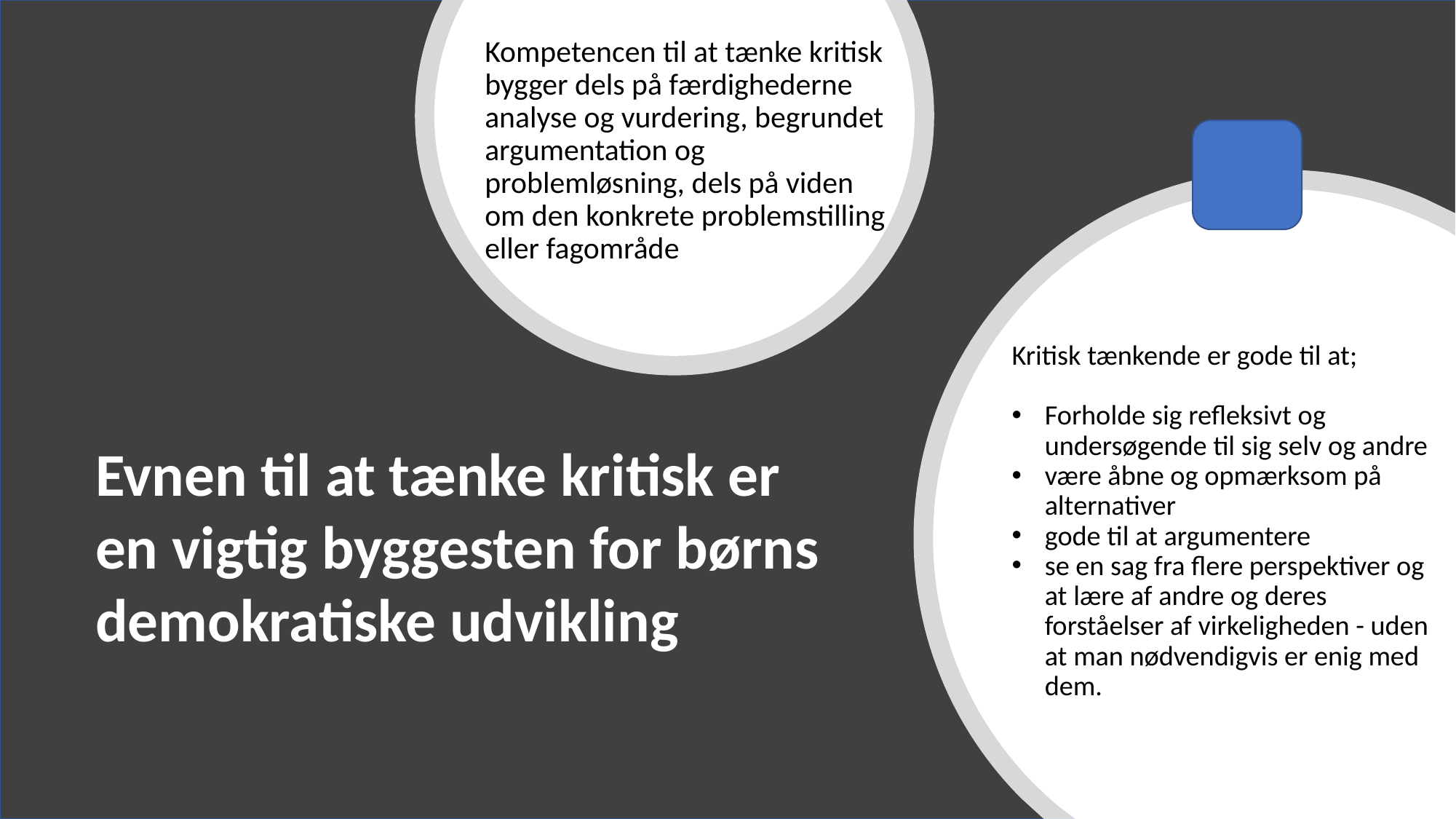

Kompetencen til at tænke kritisk bygger dels på færdighederne analyse og vurdering, begrundet argumentation og problemløsning, dels på viden om den konkrete problemstilling eller fagområde

Kritisk tænkende er gode til at;

Forholde sig refleksivt og undersøgende til sig selv og andre
være åbne og opmærksom på alternativer
gode til at argumentere
se en sag fra flere perspektiver og at lære af andre og deres forståelser af virkeligheden - uden at man nødvendigvis er enig med dem.

Evnen til at tænke kritisk er en vigtig byggesten for børns demokratiske udvikling